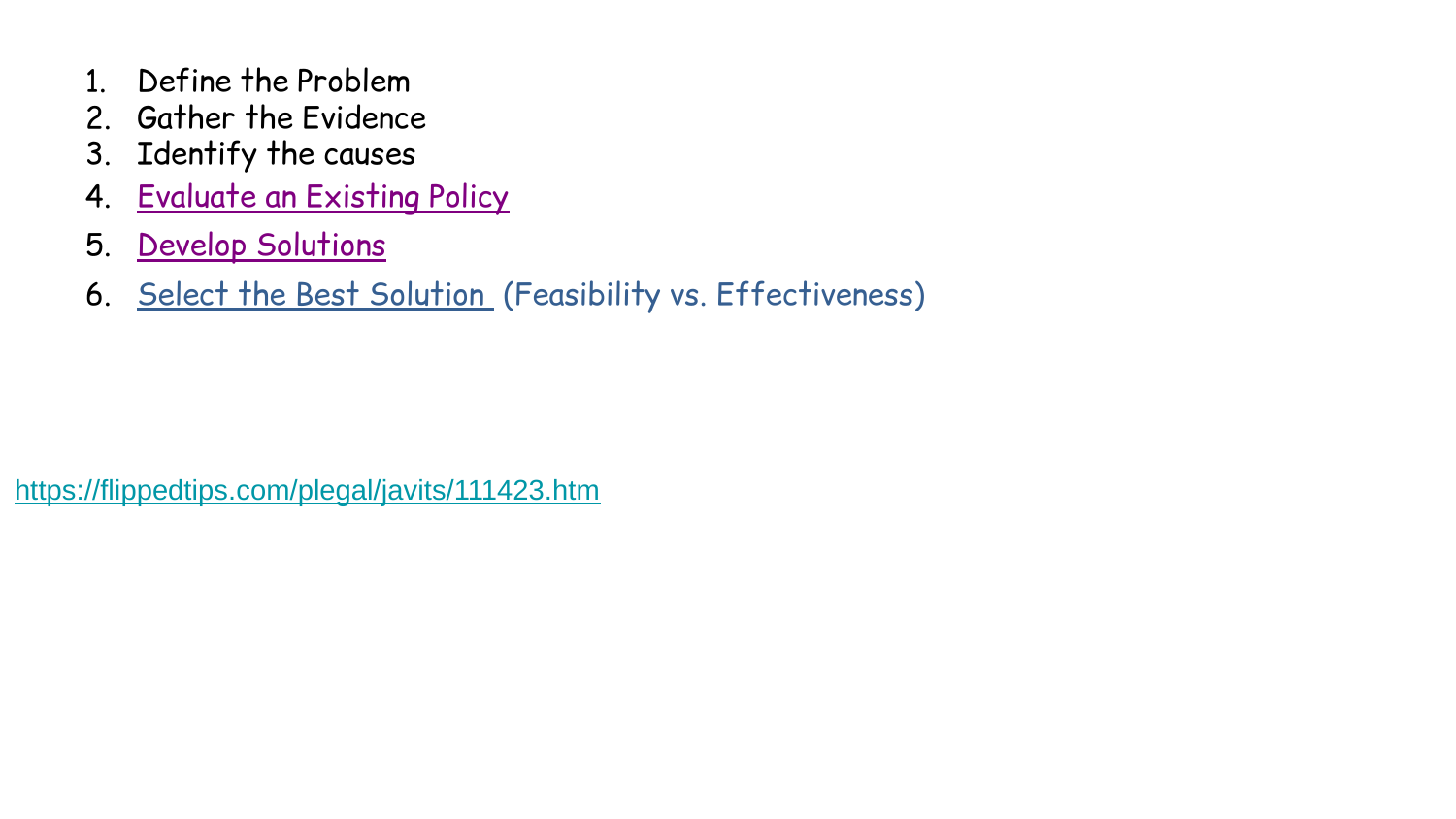

# Define the Problem
Gather the Evidence
Identify the causes
Evaluate an Existing Policy
Develop Solutions
Select the Best Solution  (Feasibility vs. Effectiveness)

https://flippedtips.com/plegal/javits/111423.htm